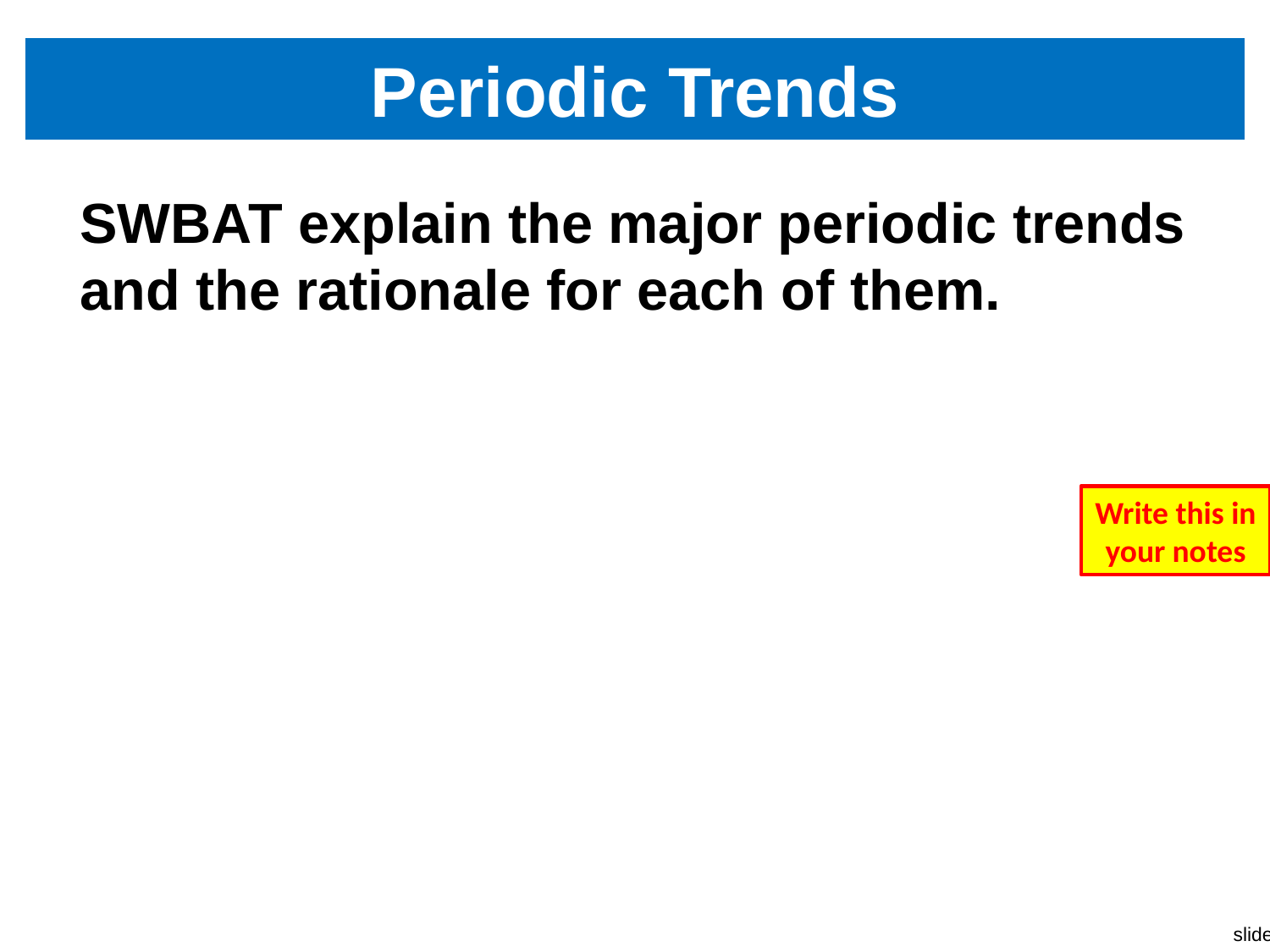

# Periodic Trends
SWBAT explain the major periodic trends and the rationale for each of them.
Write this in your notes